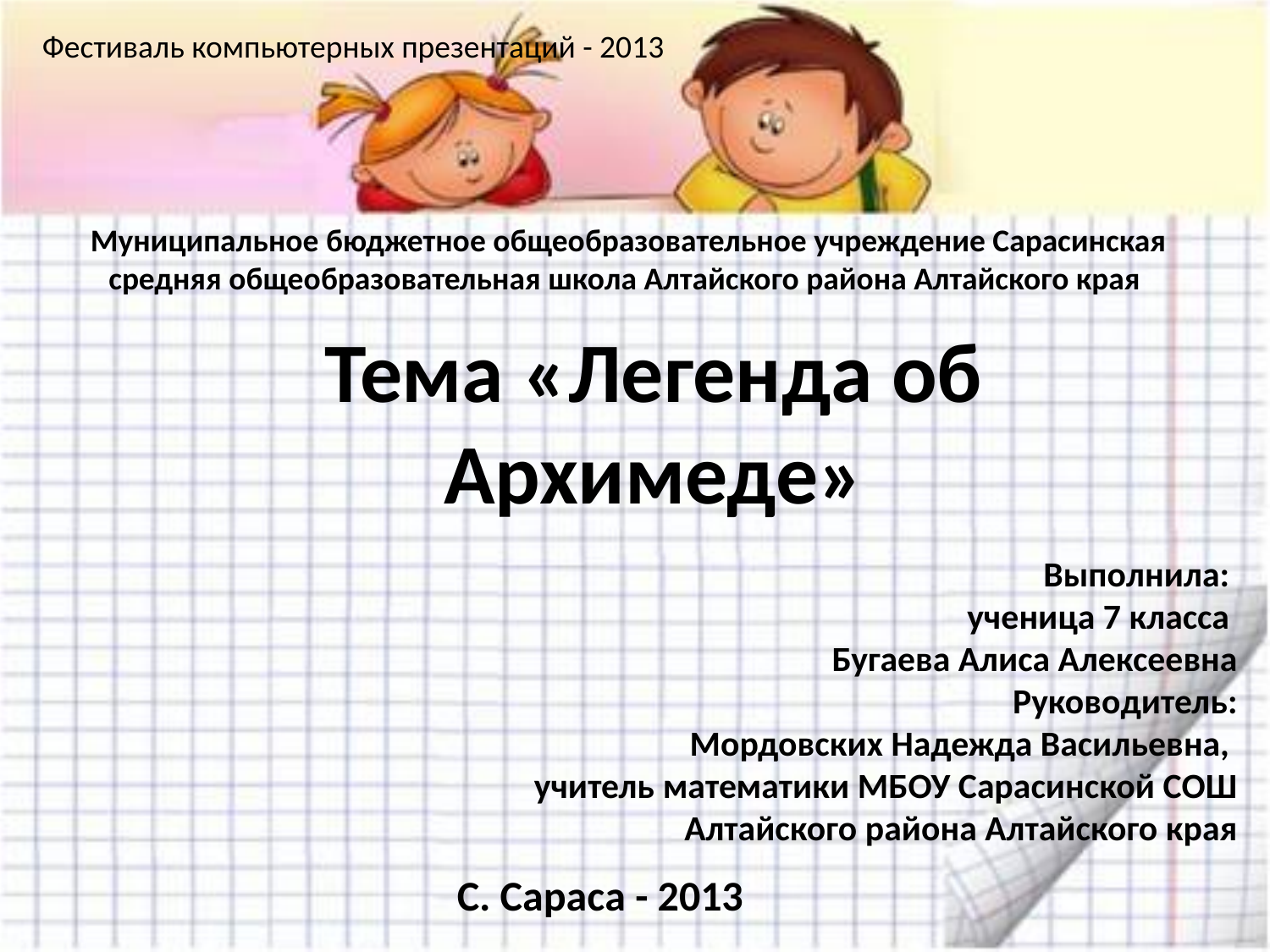

Фестиваль компьютерных презентаций - 2013

 Муниципальное бюджетное общеобразовательное учреждение Сарасинская средняя общеобразовательная школа Алтайского района Алтайского края

# Тема «Легенда об Архимеде»
Выполнила:
ученица 7 класса
Бугаева Алиса Алексеевна
Руководитель:
Мордовских Надежда Васильевна,
учитель математики МБОУ Сарасинской СОШ
Алтайского района Алтайского края
С. Сараса - 2013